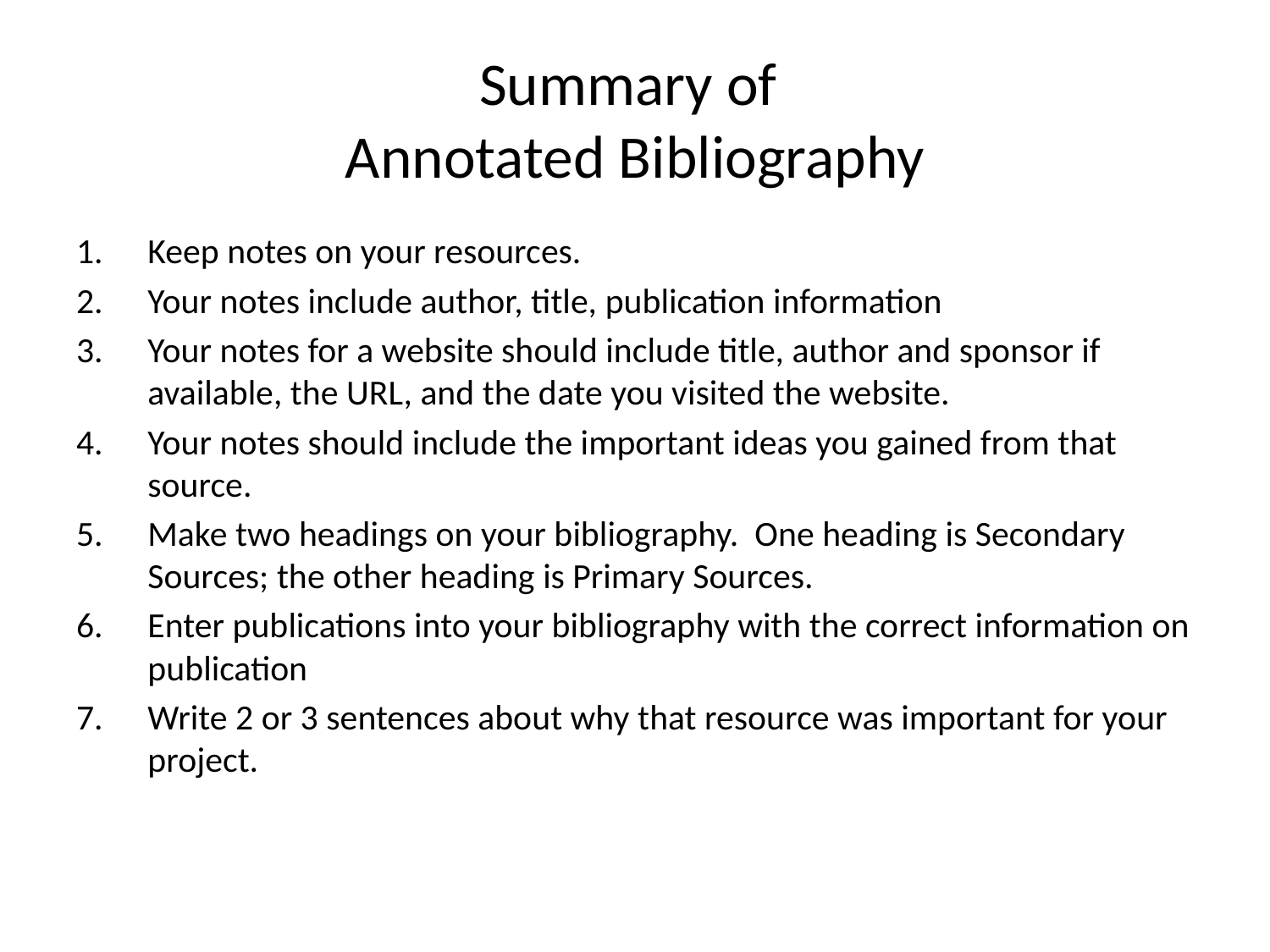

# Summary of Annotated Bibliography
Keep notes on your resources.
Your notes include author, title, publication information
Your notes for a website should include title, author and sponsor if available, the URL, and the date you visited the website.
Your notes should include the important ideas you gained from that source.
Make two headings on your bibliography.  One heading is Secondary Sources; the other heading is Primary Sources.
Enter publications into your bibliography with the correct information on publication
Write 2 or 3 sentences about why that resource was important for your project.